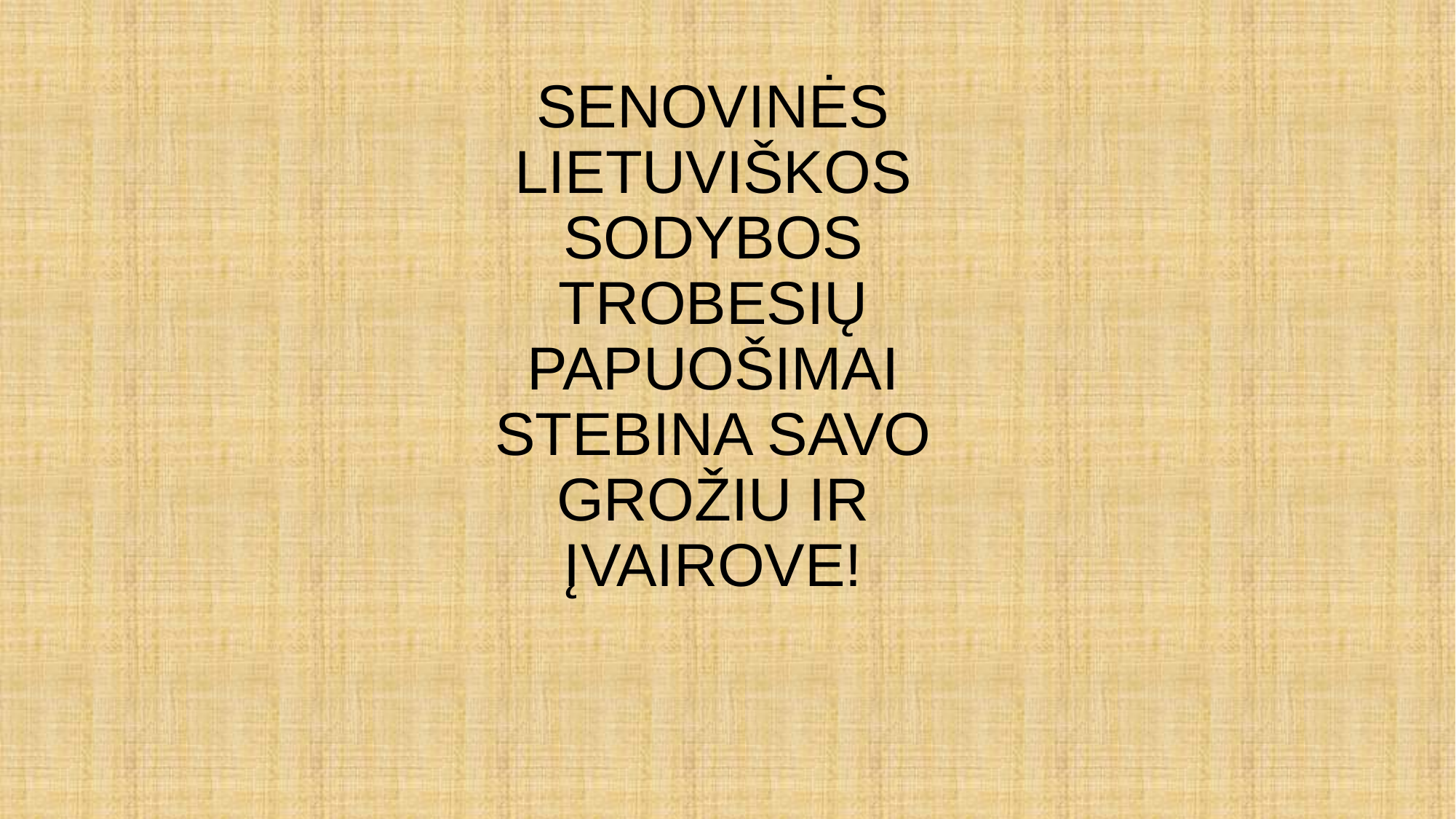

# SENOVINĖS LIETUVIŠKOS SODYBOS TROBESIŲ PAPUOŠIMAI STEBINA SAVO GROŽIU IR ĮVAIROVE!